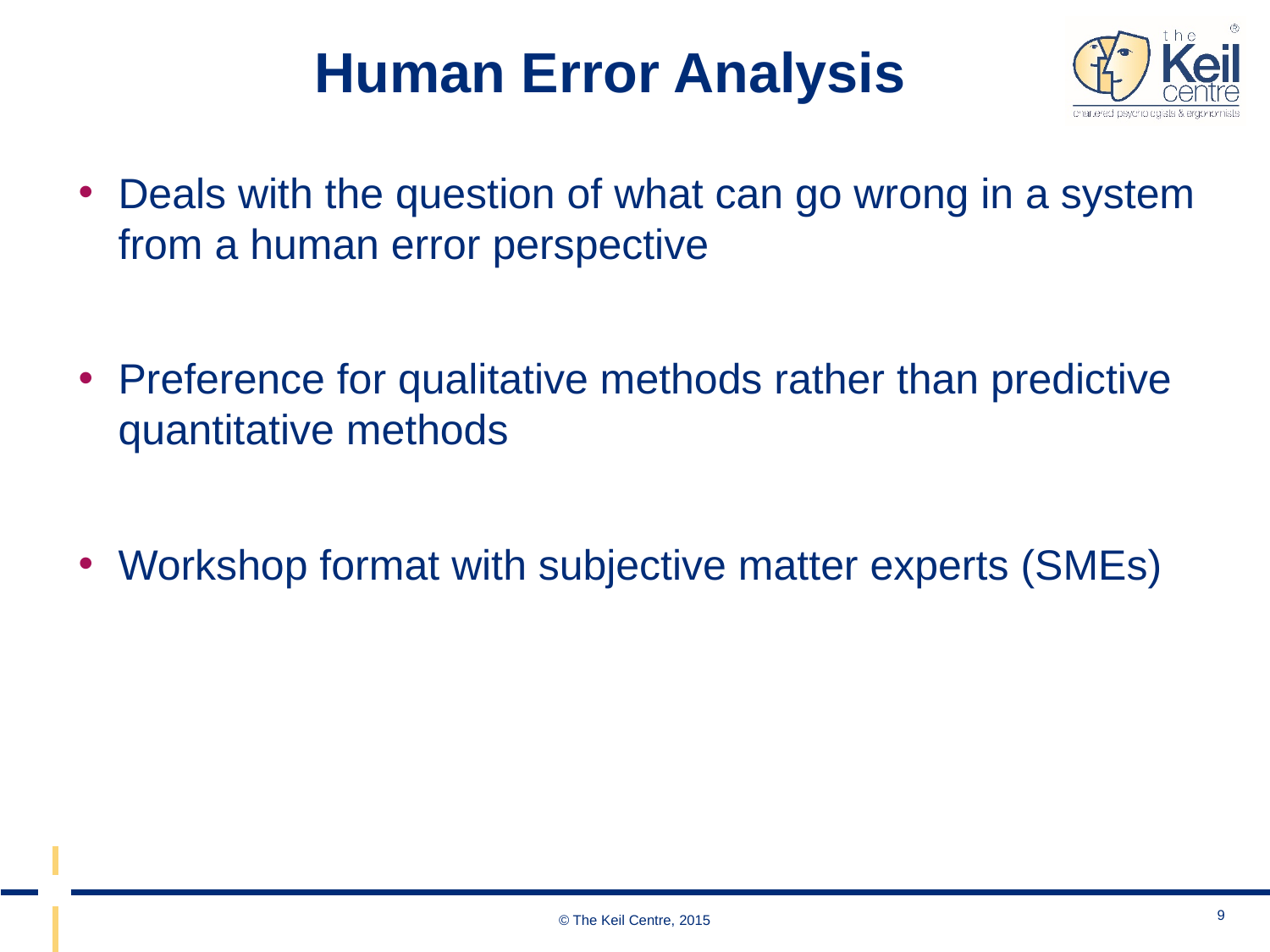

# Human Error Analysis
Deals with the question of what can go wrong in a system from a human error perspective

Preference for qualitative methods rather than predictive quantitative methods

Workshop format with subjective matter experts (SMEs)